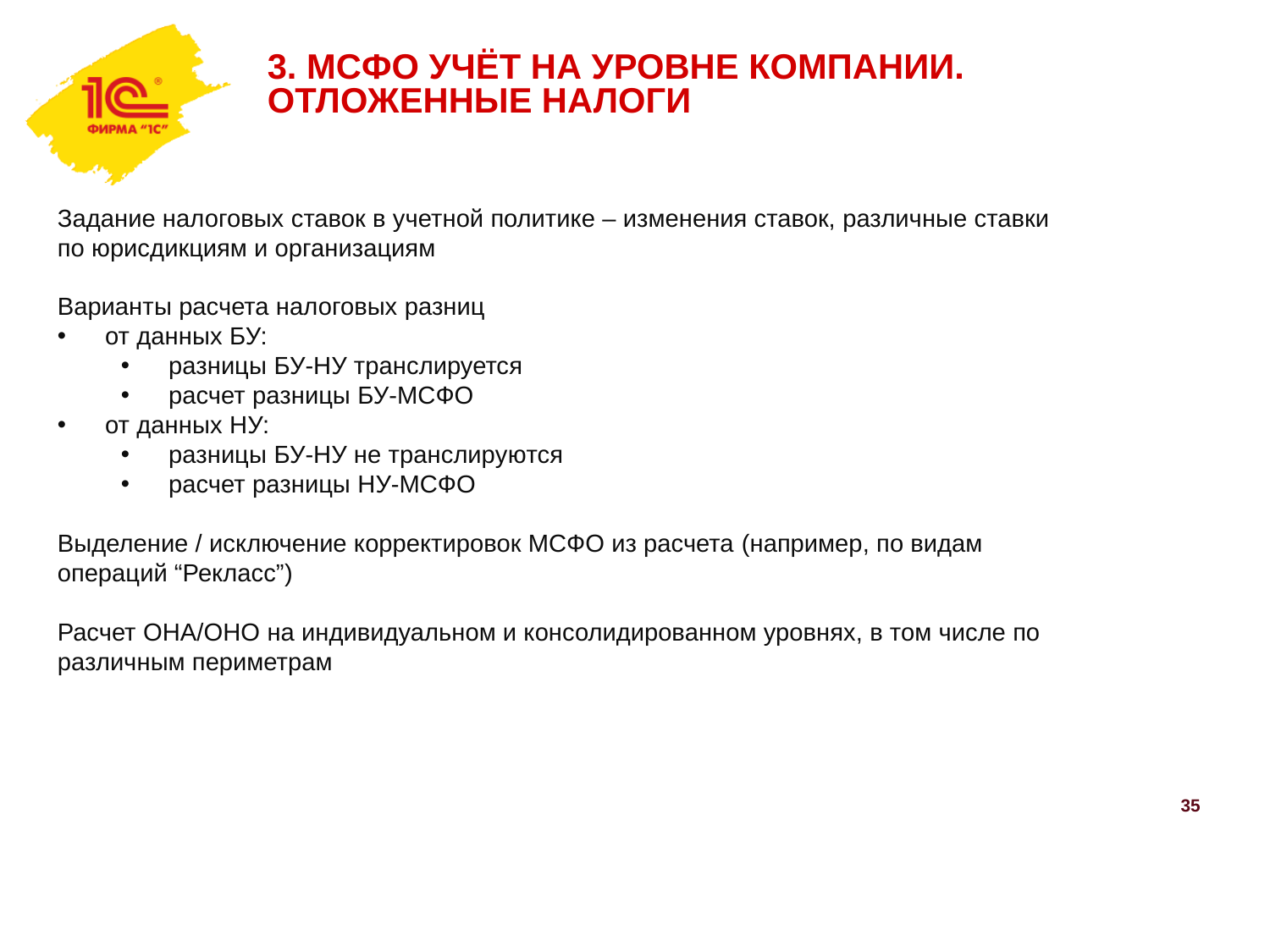

3. МСФО УЧЁТ НА УРОВНЕ КОМПАНИИ. ОТЛОЖЕННЫЕ НАЛОГИ
Задание налоговых ставок в учетной политике – изменения ставок, различные ставки по юрисдикциям и организациям

Варианты расчета налоговых разниц
от данных БУ:
разницы БУ-НУ транслируется
расчет разницы БУ-МСФО
от данных НУ:
разницы БУ-НУ не транслируются
расчет разницы НУ-МСФО

Выделение / исключение корректировок МСФО из расчета (например, по видам операций “Рекласс”)
Расчет ОНА/ОНО на индивидуальном и консолидированном уровнях, в том числе по различным периметрам
35